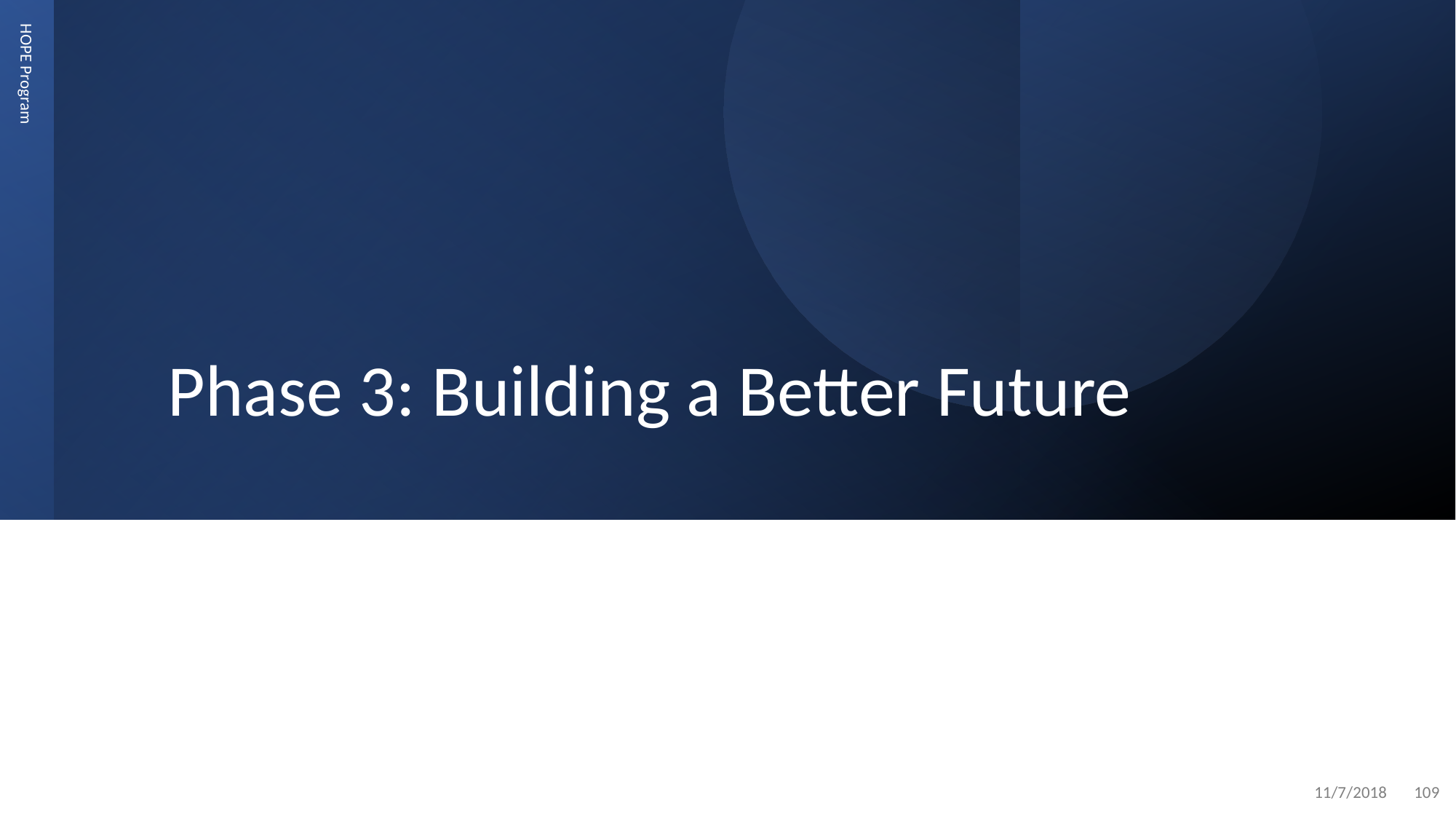

# Phase 3: Building a Better Future
HOPE Program

11/7/2018
109